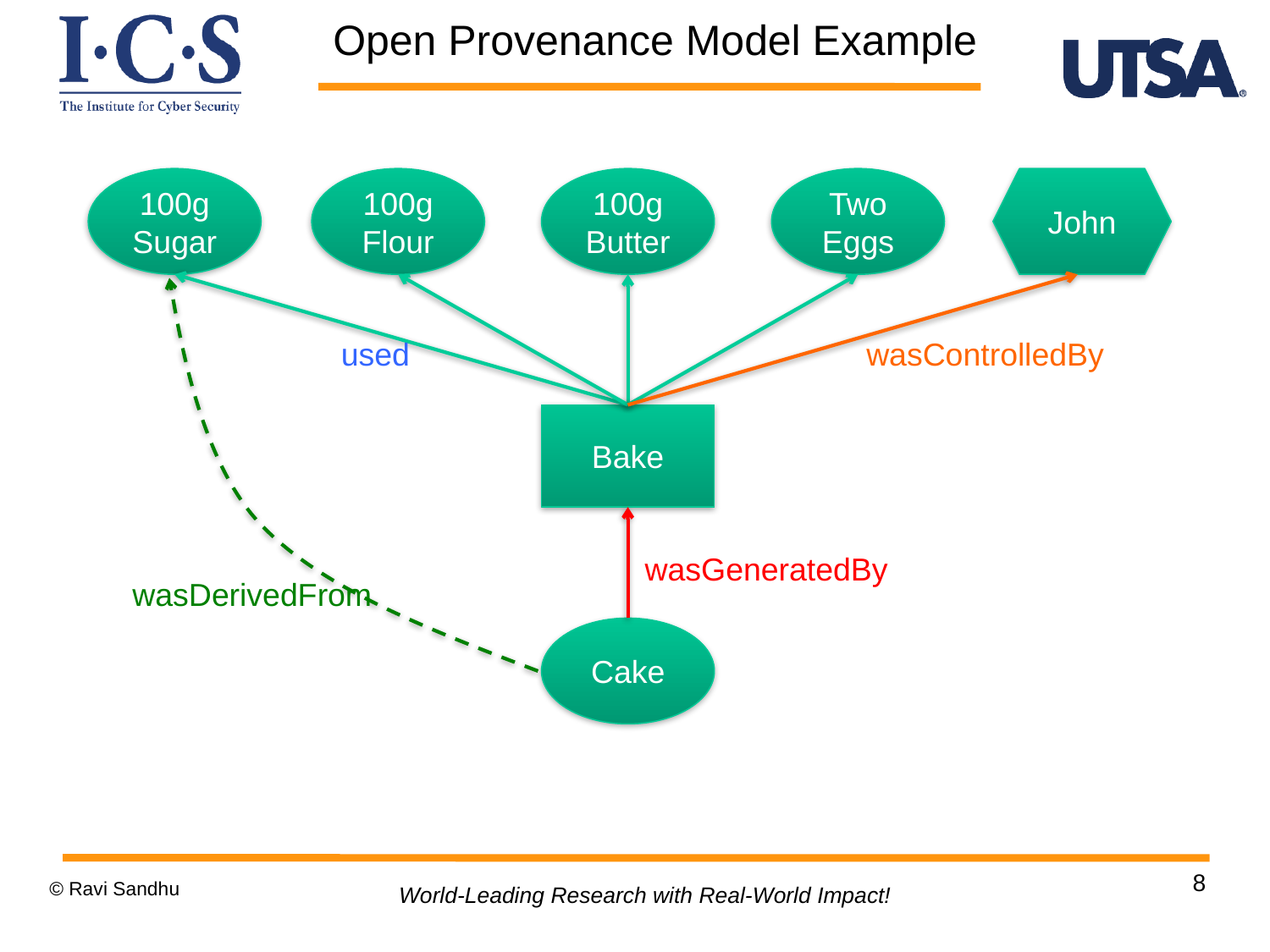

Open Provenance Model Example
100g Sugar
100g
Flour
100g
Butter
Two
Eggs
John

used
wasControlledBy
Bake
wasGeneratedBy
wasDerivedFrom
Cake
8
© Ravi Sandhu
World-Leading Research with Real-World Impact!